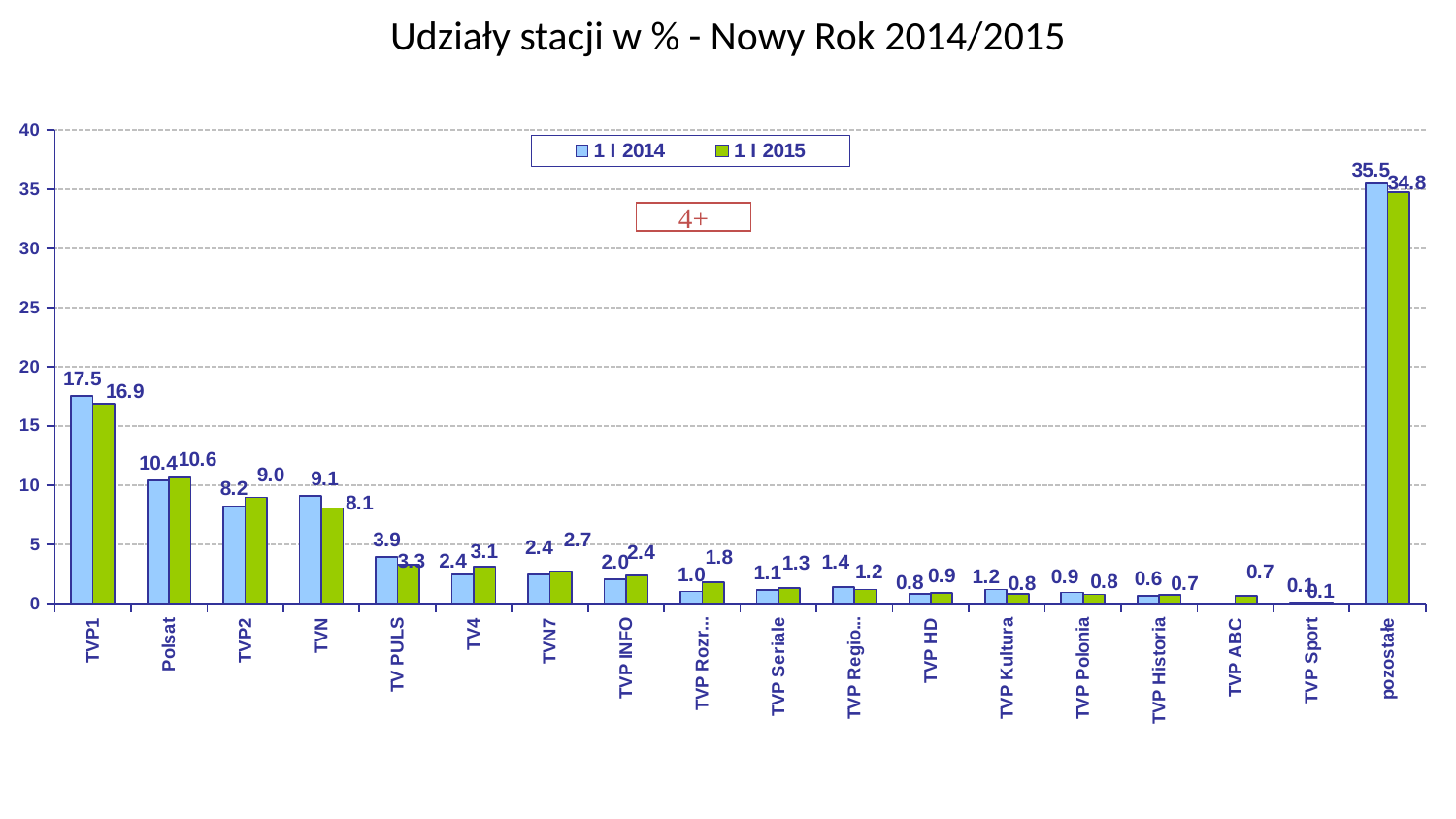

# Udziały stacji w % - Nowy Rok 2014/2015

### Chart

| Category | 1 I 2014 | 1 I 2015 |
|---|---|---|
| TVP1 | 17.54 | 16.88 |
| Polsat | 10.370000000000006 | 10.62 |
| TVP2 | 8.229999999999999 | 8.950000000000003 |
| TVN | 9.09 | 8.05 |
| TV PULS | 3.92 | 3.2800000000000002 |
| TV4 | 2.4299999999999997 | 3.09 |
| TVN7 | 2.42 | 2.74 |
| TVP INFO | 2.03 | 2.38 |
| TVP Rozrywka | 1.0 | 1.78 |
| TVP Seriale | 1.12 | 1.27 |
| TVP Regionalna | 1.37 | 1.1700000000000015 |
| TVP HD | 0.81 | 0.8600000000000007 |
| TVP Kultura | 1.1800000000000015 | 0.79 |
| TVP Polonia | 0.92 | 0.7500000000000009 |
| TVP Historia | 0.6400000000000009 | 0.7200000000000006 |
| TVP ABC | None | 0.650000000000001 |
| TVP Sport | 0.08000000000000004 | 0.08000000000000004 |
| pozostałe | 35.480000000000004 | 34.77000000000001 |
4+
Zespół Badań i Analiz